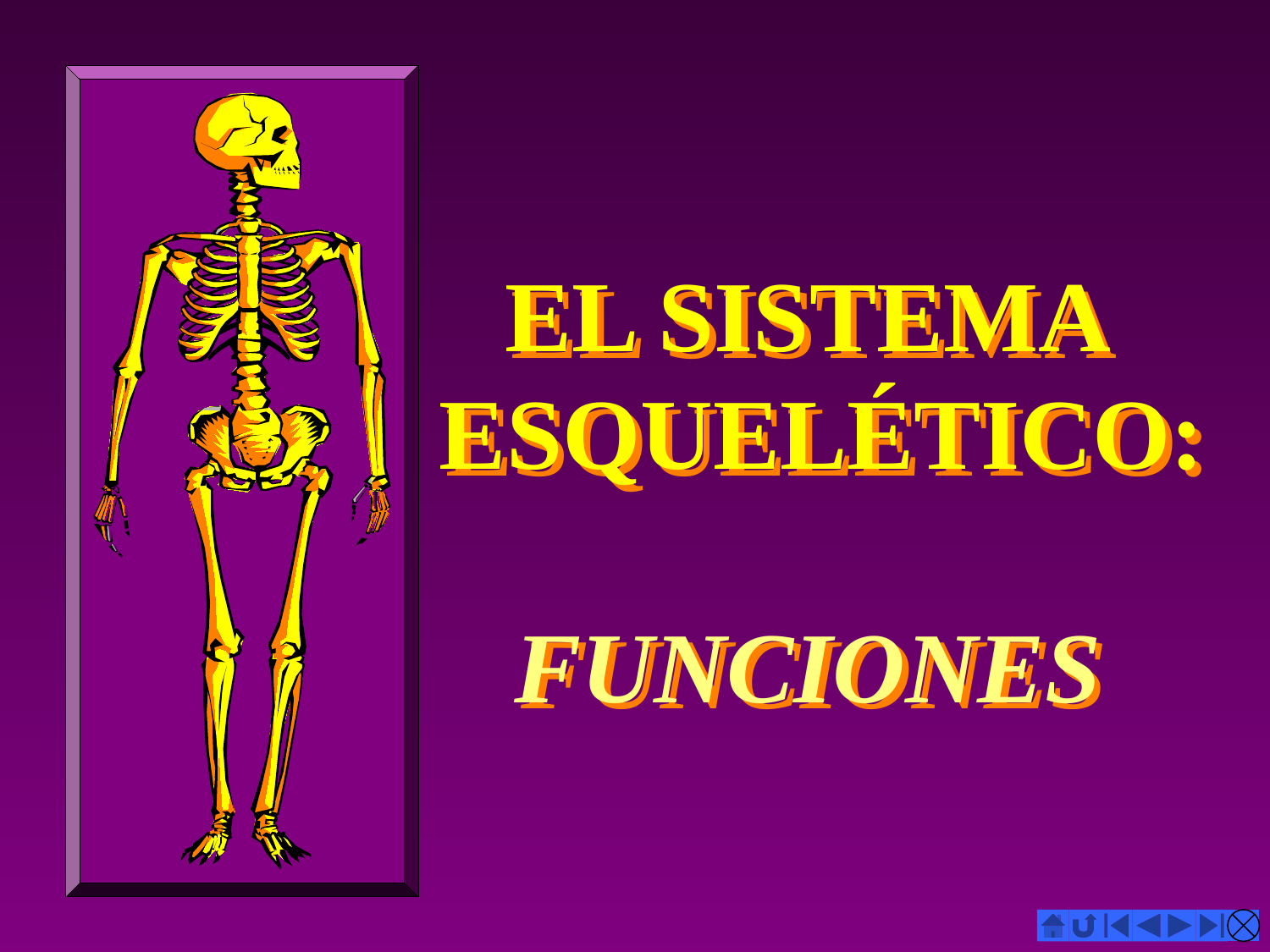

EL SISTEMA
EL SISTEMA
 ESQUELÉTICO:
 ESQUELETICO:
FUNCIONES
FUNCIONES